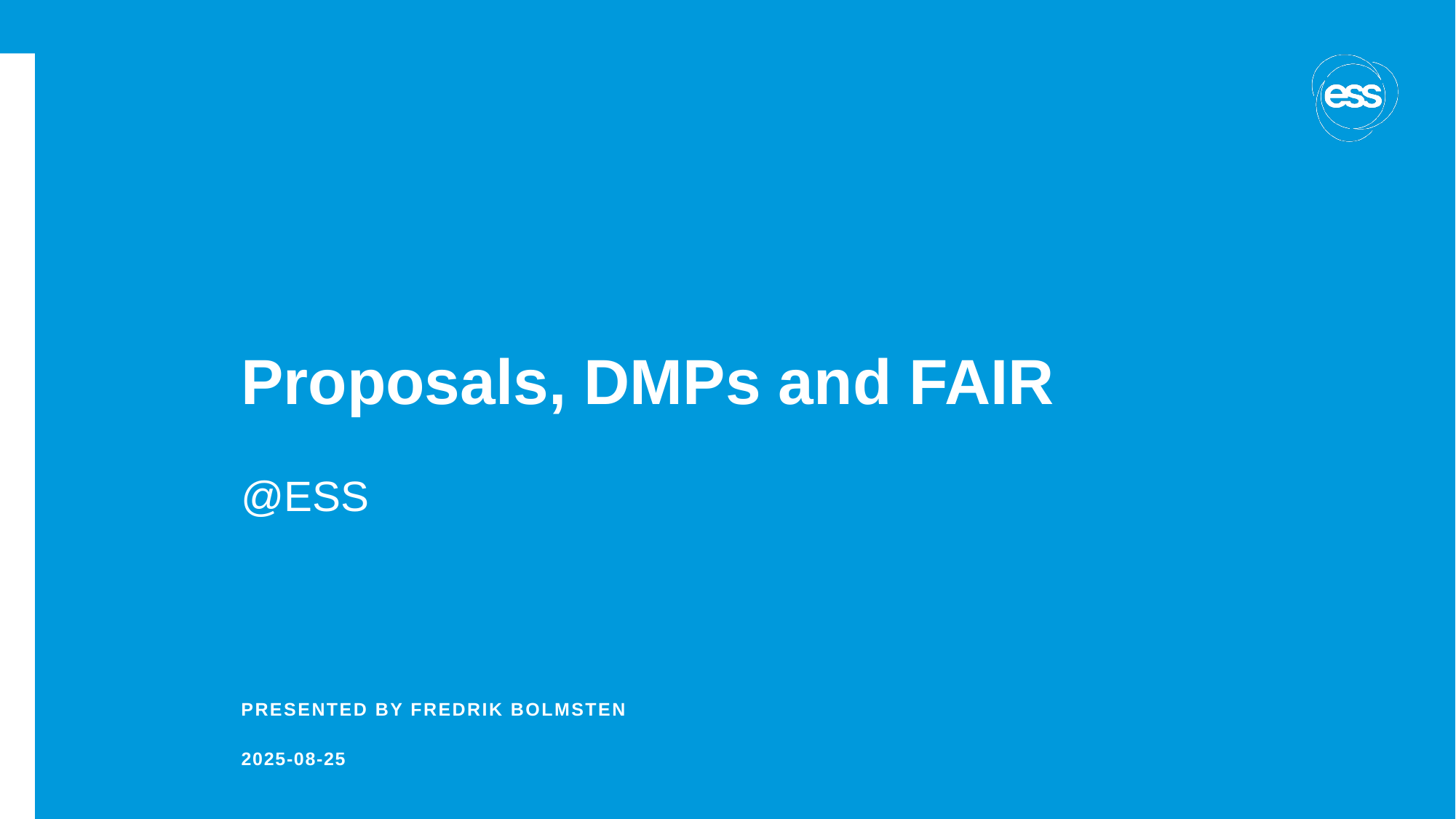

# Proposals, DMPs and FAIR
@ESS
PRESENTED BY Fredrik Bolmsten
2025-08-25